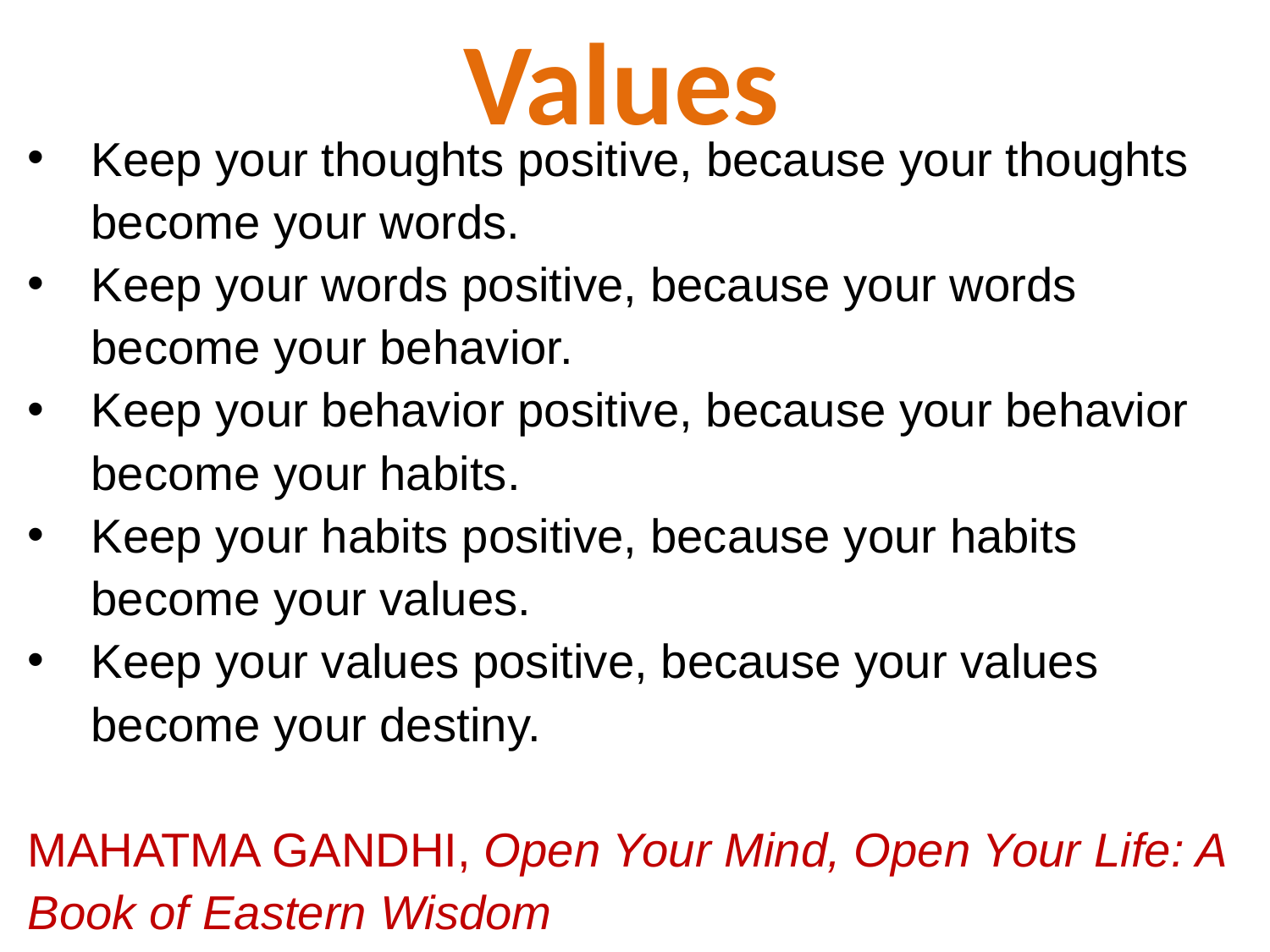

# Values
Keep your thoughts positive, because your thoughts become your words.
Keep your words positive, because your words become your behavior.
Keep your behavior positive, because your behavior become your habits.
Keep your habits positive, because your habits become your values.
Keep your values positive, because your values become your destiny.

MAHATMA GANDHI, Open Your Mind, Open Your Life: A Book of Eastern Wisdom